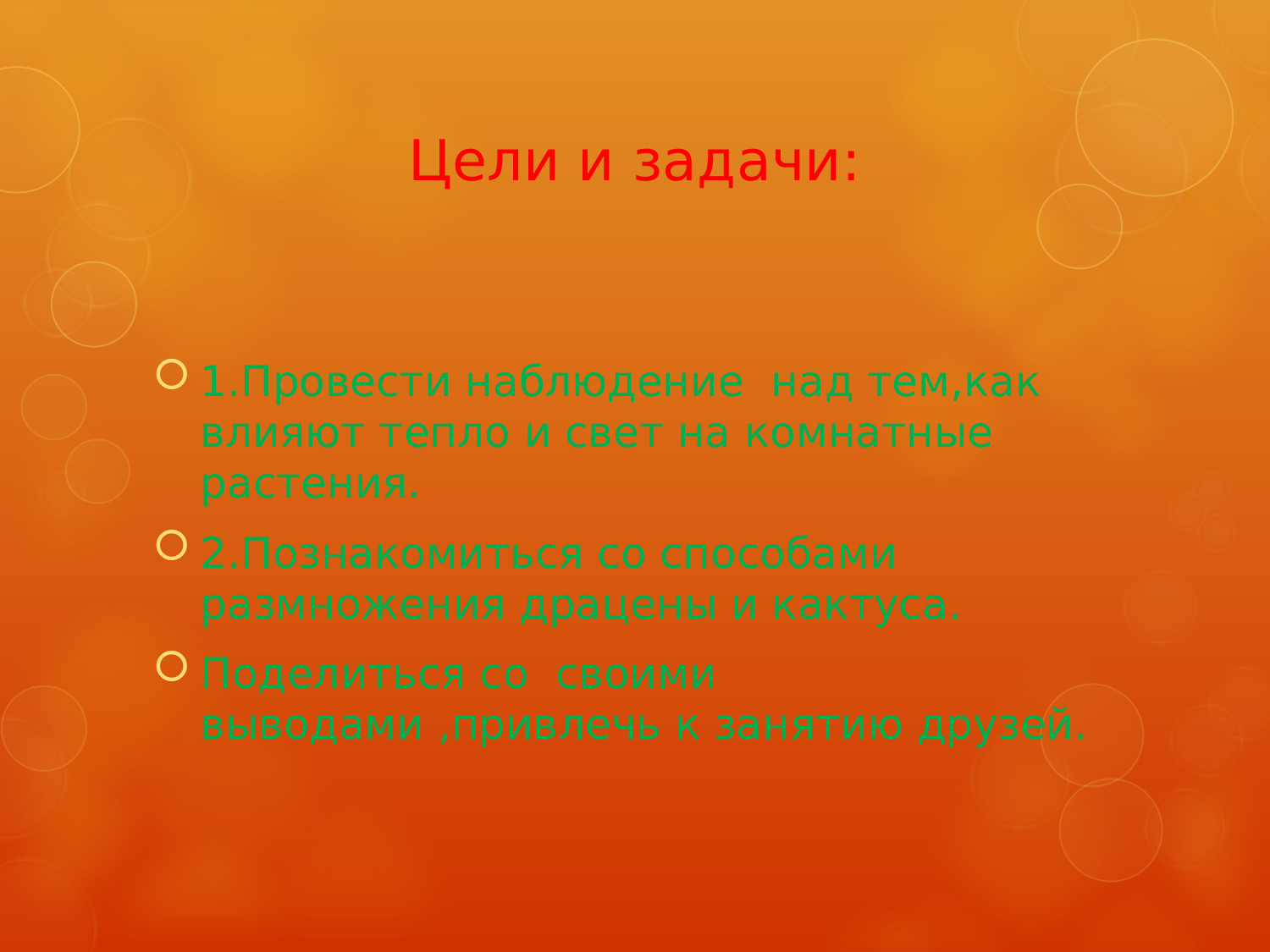

# Цели и задачи:
1.Провести наблюдение  над тем,как влияют тепло и свет на комнатные растения.
2.Познакомиться со способами размножения драцены и кактуса.
Поделиться со  своими выводами ,привлечь к занятию друзей.